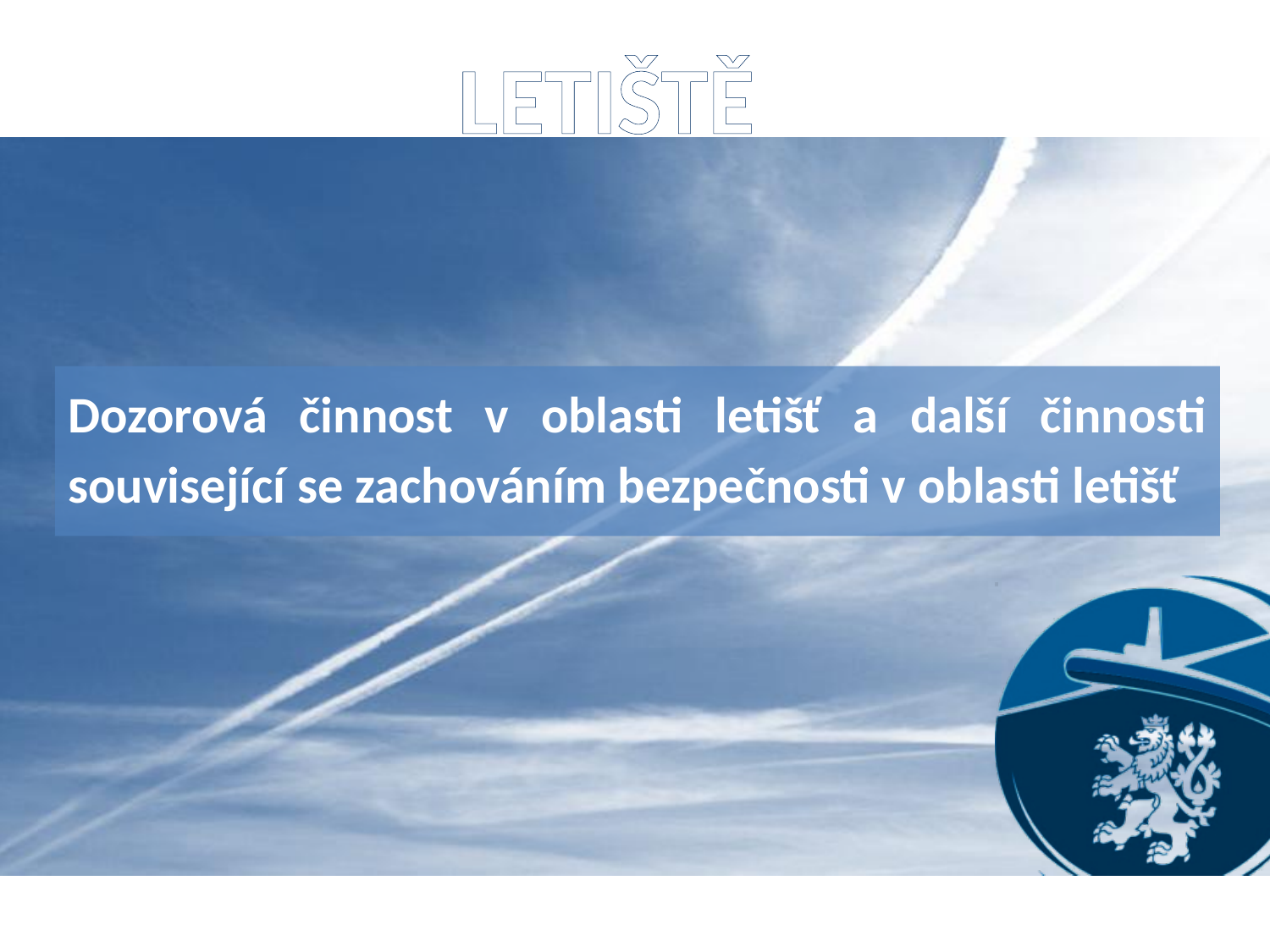

# Letiště
Dozorová činnost v oblasti letišť a další činnosti související se zachováním bezpečnosti v oblasti letišť